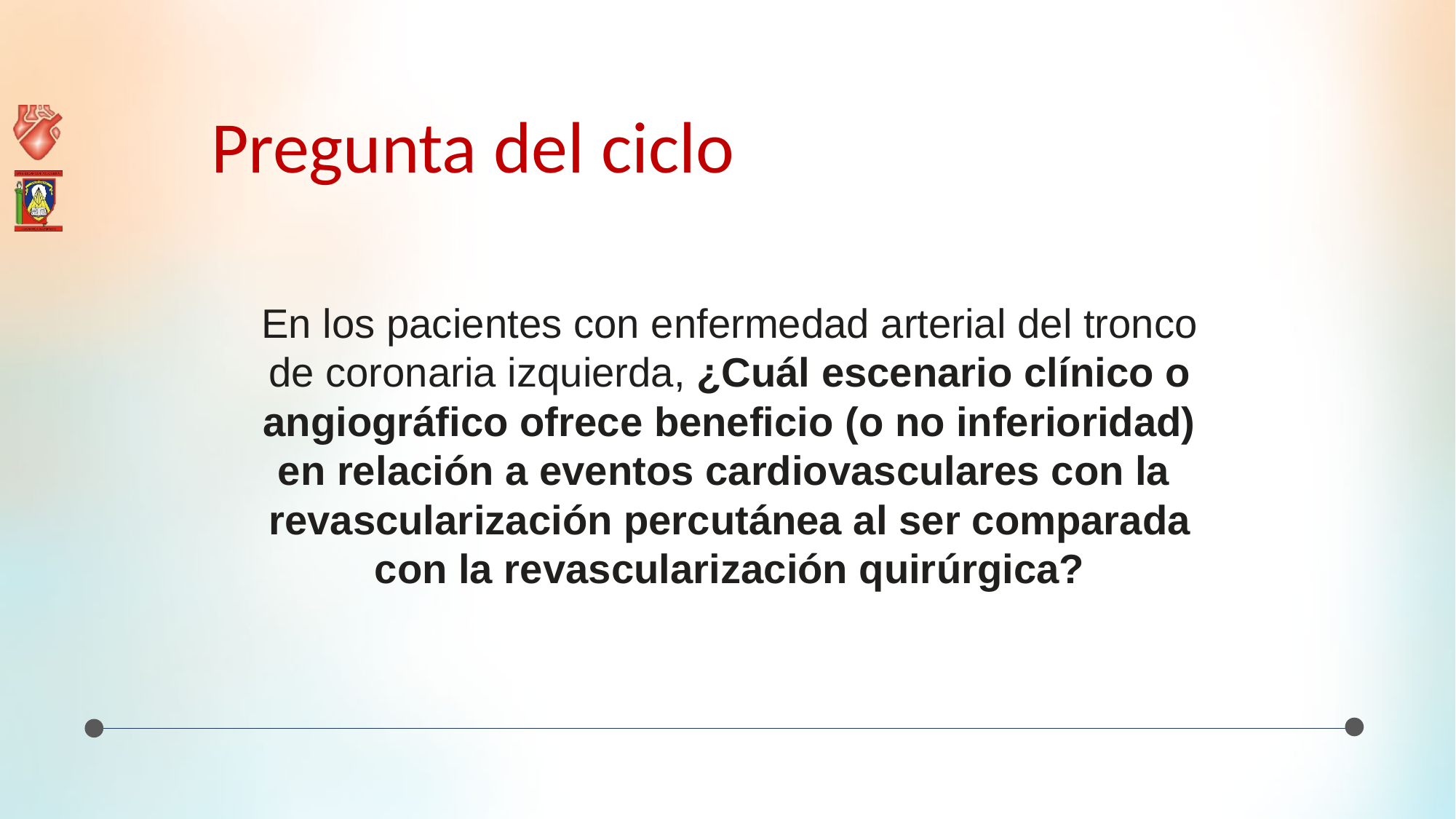

Pregunta del ciclo
En los pacientes con enfermedad arterial del tronco de coronaria izquierda, ¿Cuál escenario clínico o angiográfico ofrece beneficio (o no inferioridad) en relación a eventos cardiovasculares con la
revascularización percutánea al ser comparada con la revascularización quirúrgica?